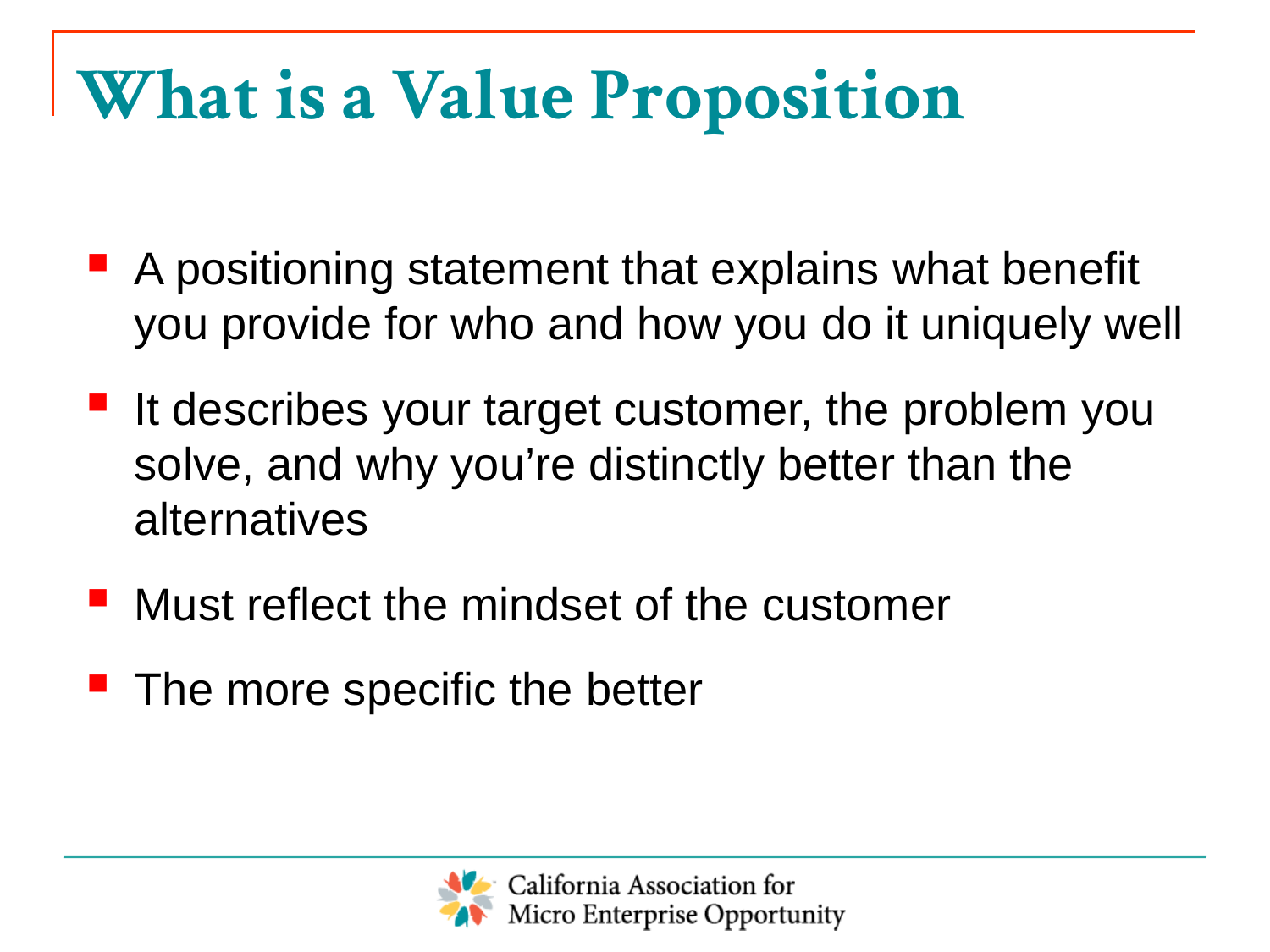

# What is a Value Proposition
A positioning statement that explains what benefit you provide for who and how you do it uniquely well
It describes your target customer, the problem you solve, and why you’re distinctly better than the alternatives
Must reflect the mindset of the customer
The more specific the better